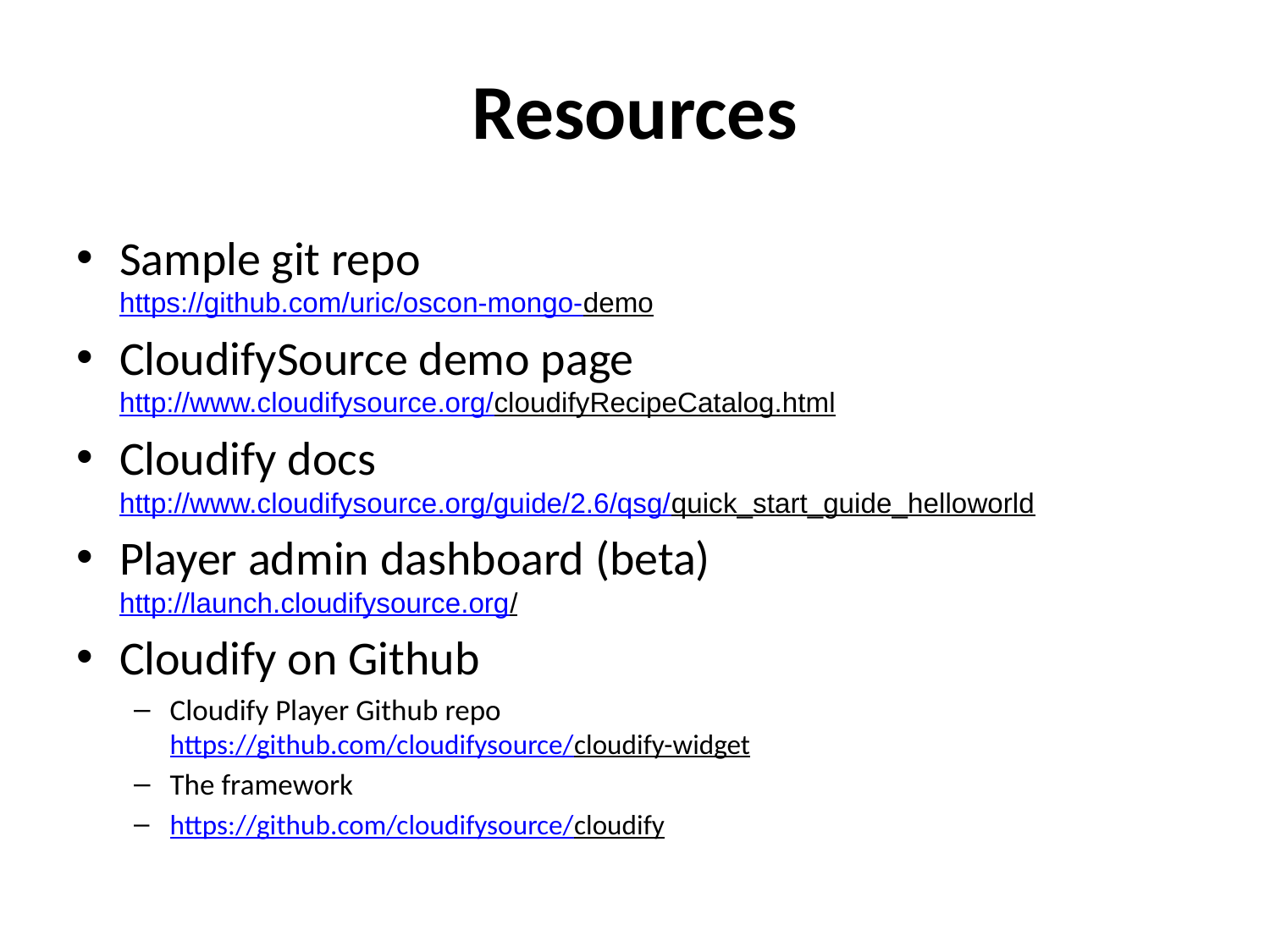

# Resources
Sample git repo
https://github.com/uric/oscon-mongo-demo
CloudifySource demo page
http://www.cloudifysource.org/cloudifyRecipeCatalog.html
Cloudify docs
http://www.cloudifysource.org/guide/2.6/qsg/quick_start_guide_helloworld
Player admin dashboard (beta)
http://launch.cloudifysource.org/
Cloudify on Github
Cloudify Player Github repo
https://github.com/cloudifysource/cloudify-widget
The framework
https://github.com/cloudifysource/cloudify